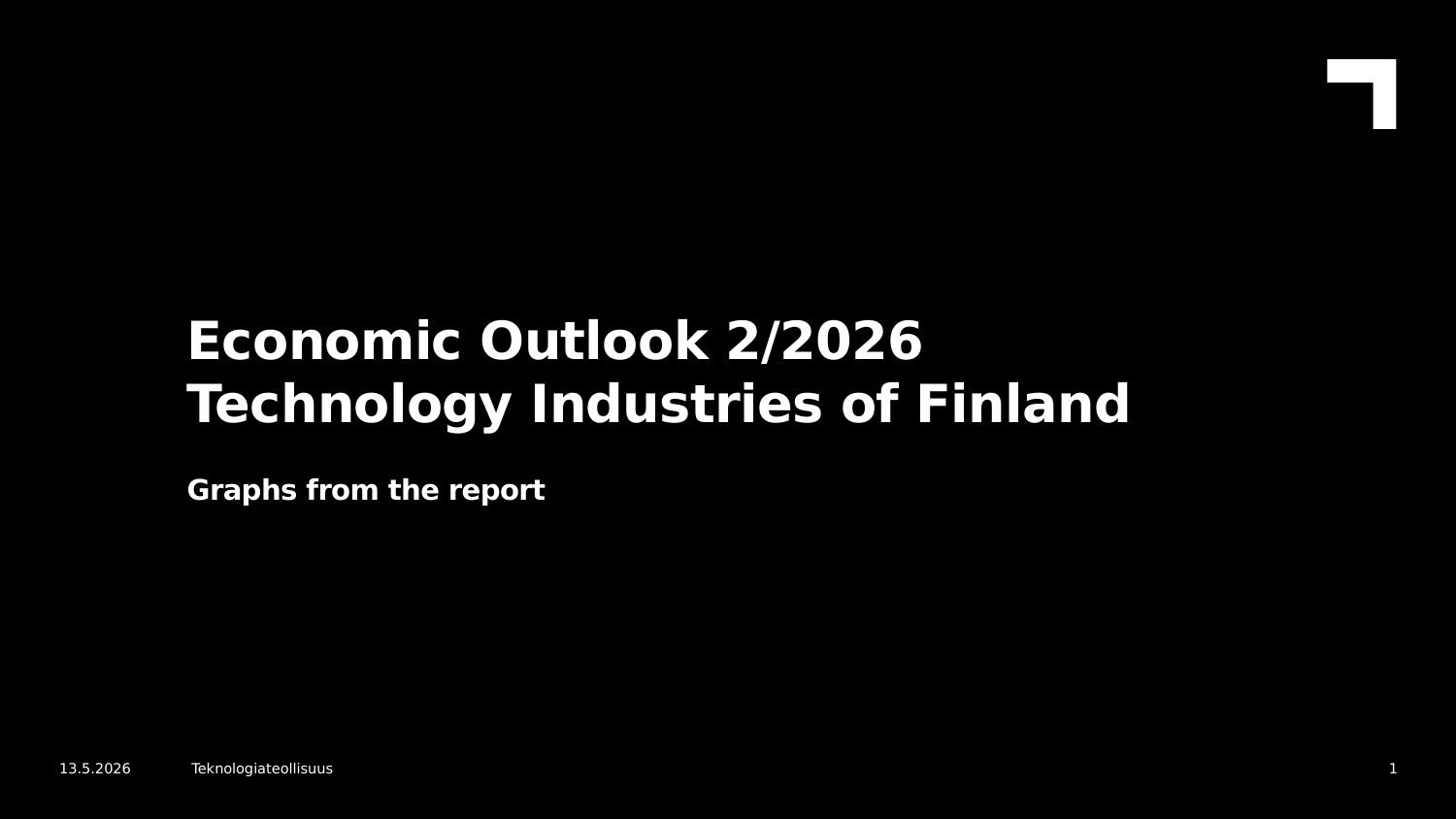

Economic Outlook 2/2026
Technology Industries of Finland

Graphs from the report
13.5.2026
Teknologiateollisuus
1